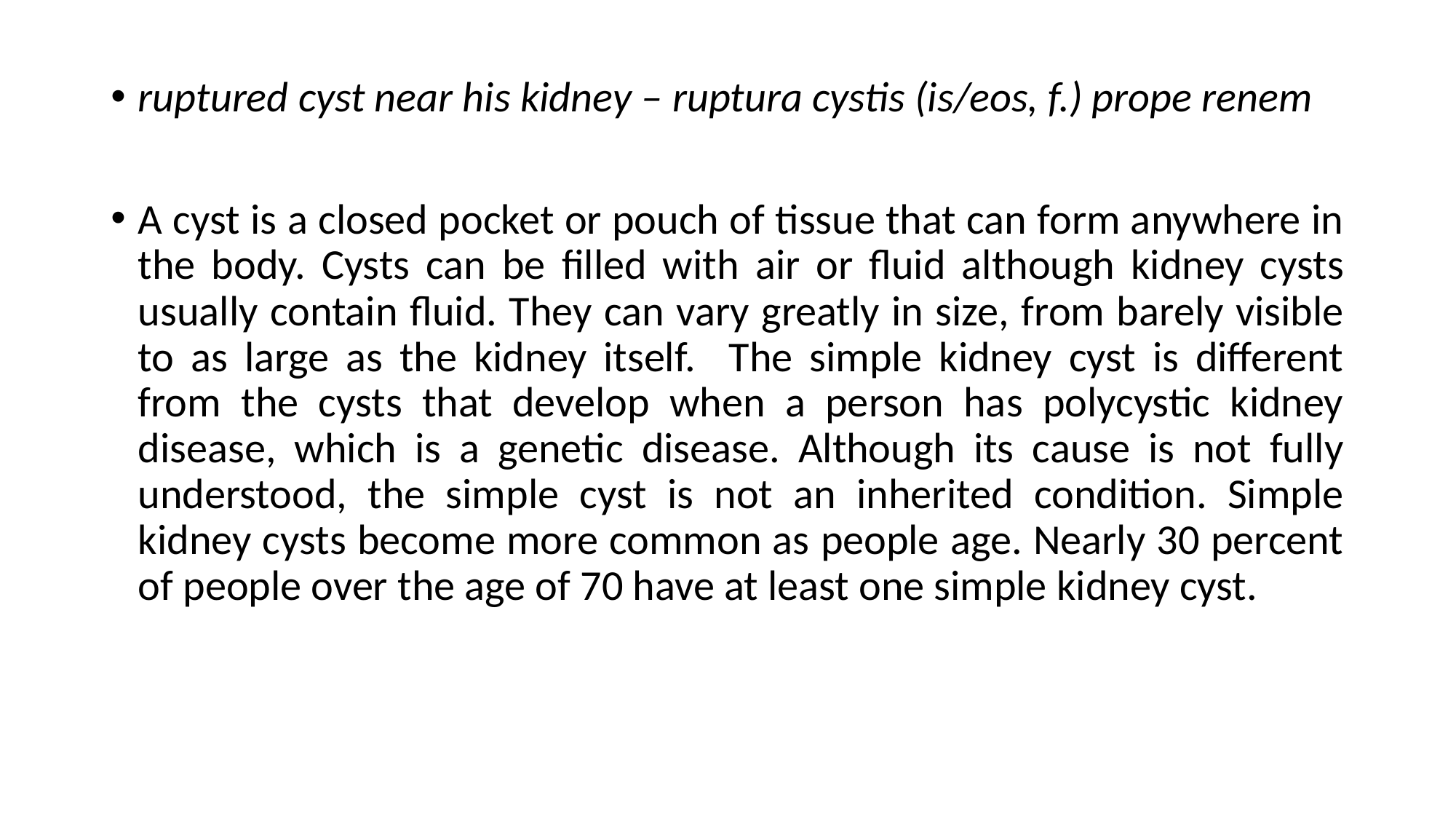

#
ruptured cyst near his kidney – ruptura cystis (is/eos, f.) prope renem

A cyst is a closed pocket or pouch of tissue that can form anywhere in the body. Cysts can be filled with air or fluid although kidney cysts usually contain fluid. They can vary greatly in size, from barely visible to as large as the kidney itself.  The simple kidney cyst is different from the cysts that develop when a person has polycystic kidney disease, which is a genetic disease. Although its cause is not fully understood, the simple cyst is not an inherited condition. Simple kidney cysts become more common as people age. Nearly 30 percent of people over the age of 70 have at least one simple kidney cyst.